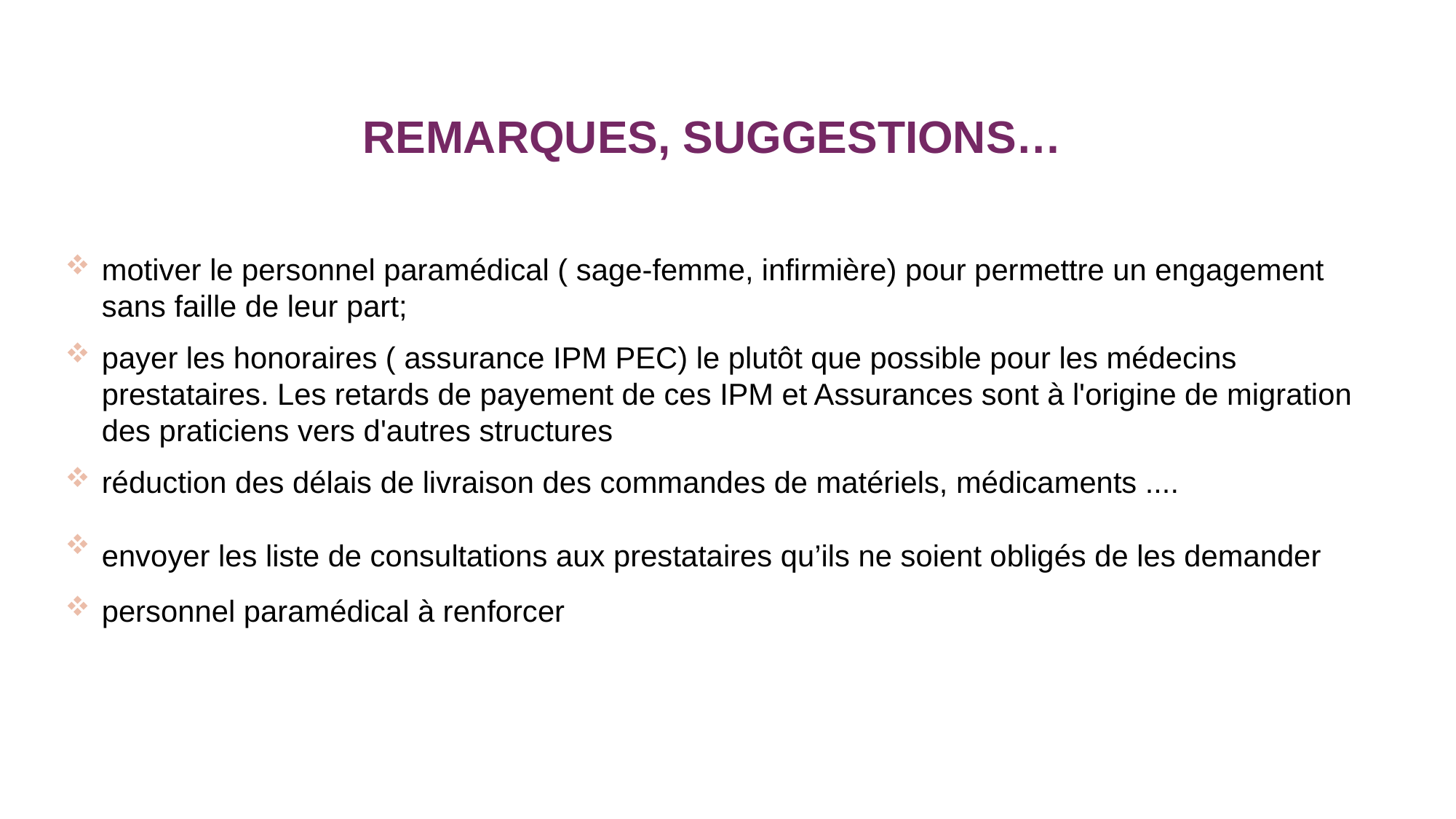

REMARQUES, SUGGESTIONS…

motiver le personnel paramédical ( sage-femme, infirmière) pour permettre un engagement sans faille de leur part;
payer les honoraires ( assurance IPM PEC) le plutôt que possible pour les médecins prestataires. Les retards de payement de ces IPM et Assurances sont à l'origine de migration des praticiens vers d'autres structures
réduction des délais de livraison des commandes de matériels, médicaments ....
envoyer les liste de consultations aux prestataires qu’ils ne soient obligés de les demander
personnel paramédical à renforcer